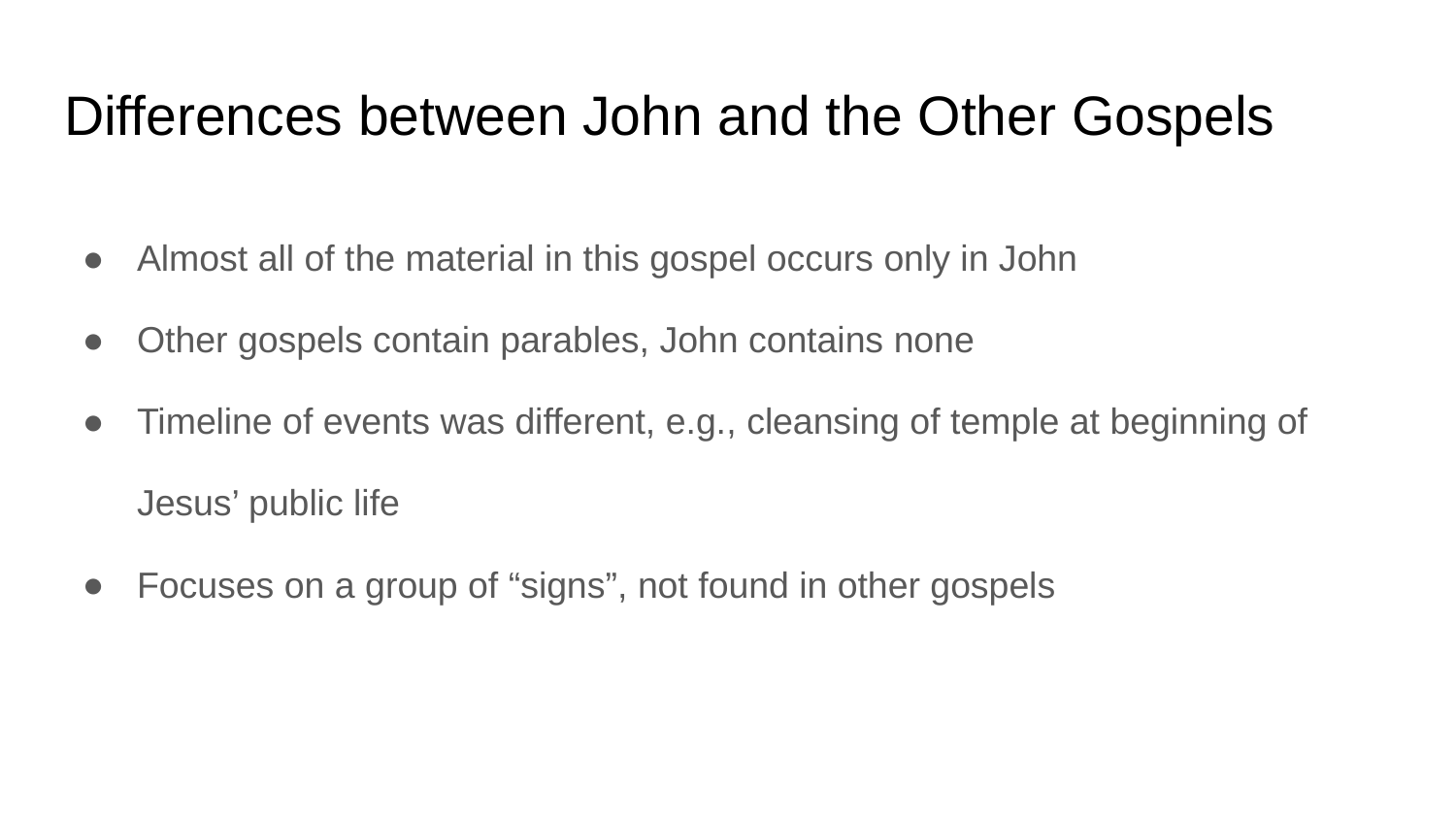

# Differences between John and the Other Gospels
Almost all of the material in this gospel occurs only in John
Other gospels contain parables, John contains none
Timeline of events was different, e.g., cleansing of temple at beginning of Jesus’ public life
Focuses on a group of “signs”, not found in other gospels